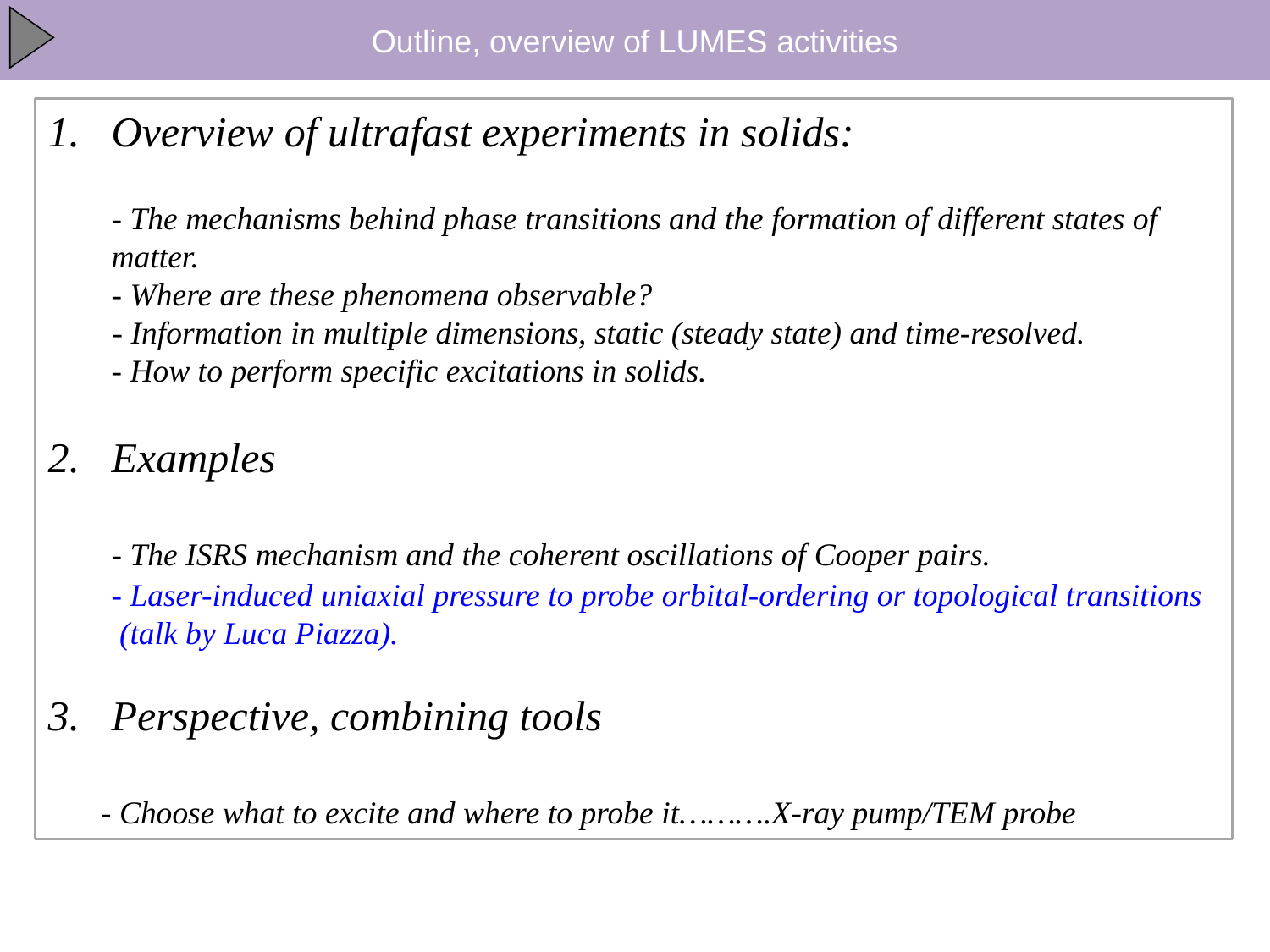

Outline, overview of LUMES activities

Overview of ultrafast experiments in solids:

	- The mechanisms behind phase transitions and the formation of different states of matter.
	- Where are these phenomena observable?
        - Information in multiple dimensions, static (steady state) and time-resolved.
	- How to perform specific excitations in solids.

Examples

	- The ISRS mechanism and the coherent oscillations of Cooper pairs.
	- Laser-induced uniaxial pressure to probe orbital-ordering or topological transitions
	 (talk by Luca Piazza).

Perspective, combining tools

     - Choose what to excite and where to probe it……….X-ray pump/TEM probe